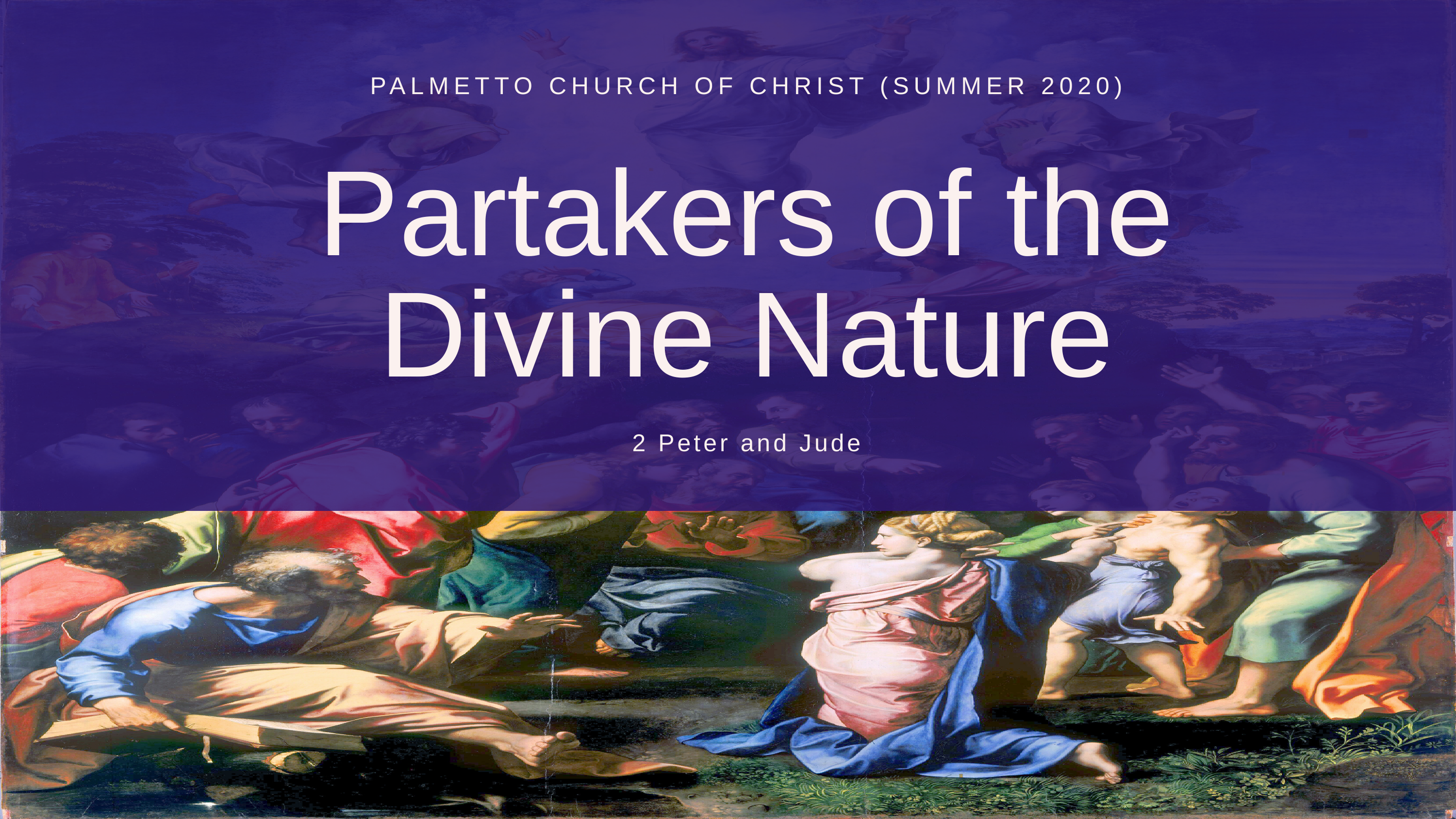

PALMETTO CHURCH OF CHRIST (SUMMER 2020)
Partakers of the Divine Nature
2 Peter and Jude